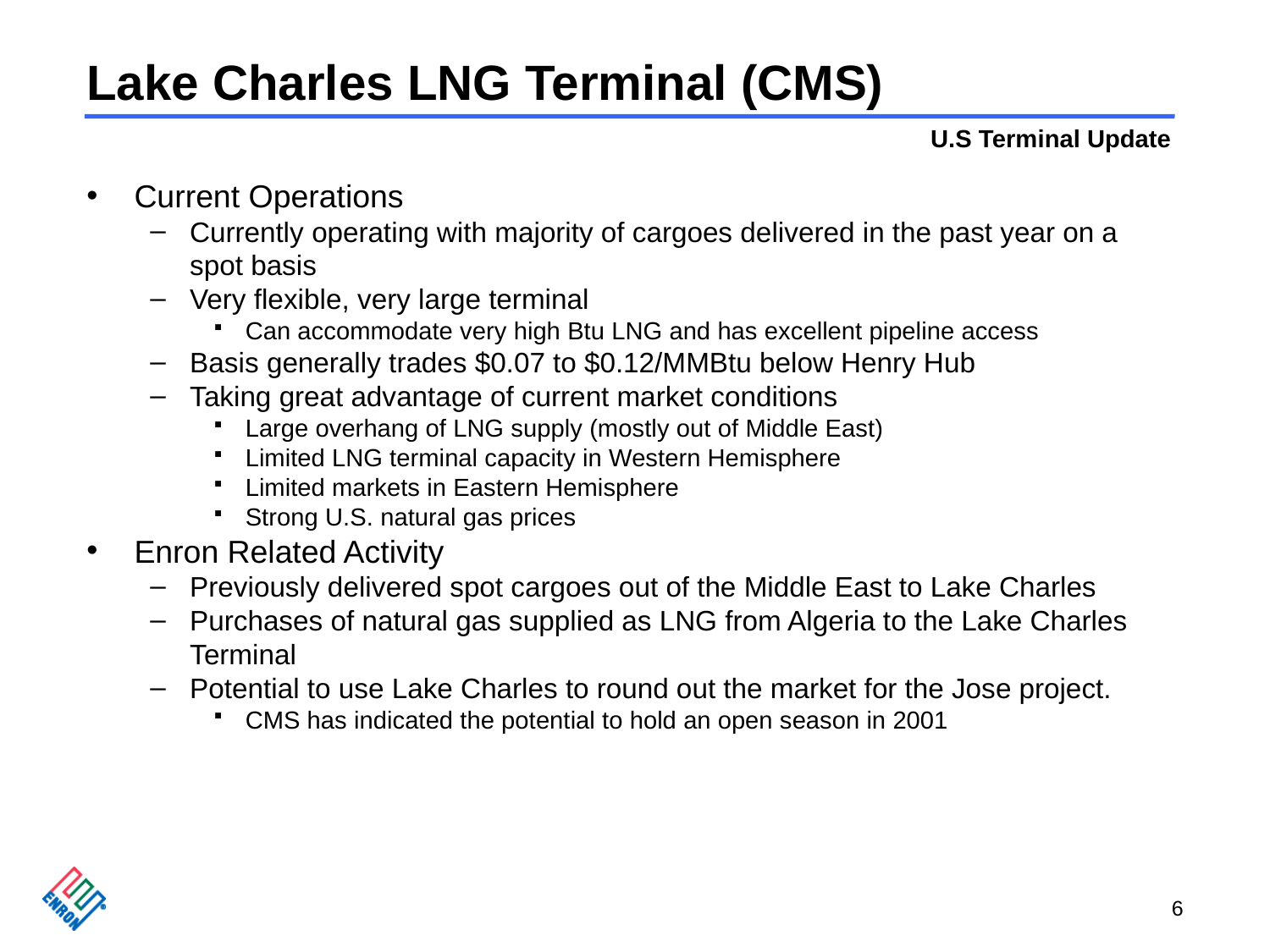

# Lake Charles LNG Terminal (CMS)
Current Operations
Currently operating with majority of cargoes delivered in the past year on a spot basis
Very flexible, very large terminal
Can accommodate very high Btu LNG and has excellent pipeline access
Basis generally trades $0.07 to $0.12/MMBtu below Henry Hub
Taking great advantage of current market conditions
Large overhang of LNG supply (mostly out of Middle East)
Limited LNG terminal capacity in Western Hemisphere
Limited markets in Eastern Hemisphere
Strong U.S. natural gas prices
Enron Related Activity
Previously delivered spot cargoes out of the Middle East to Lake Charles
Purchases of natural gas supplied as LNG from Algeria to the Lake Charles Terminal
Potential to use Lake Charles to round out the market for the Jose project.
CMS has indicated the potential to hold an open season in 2001

6